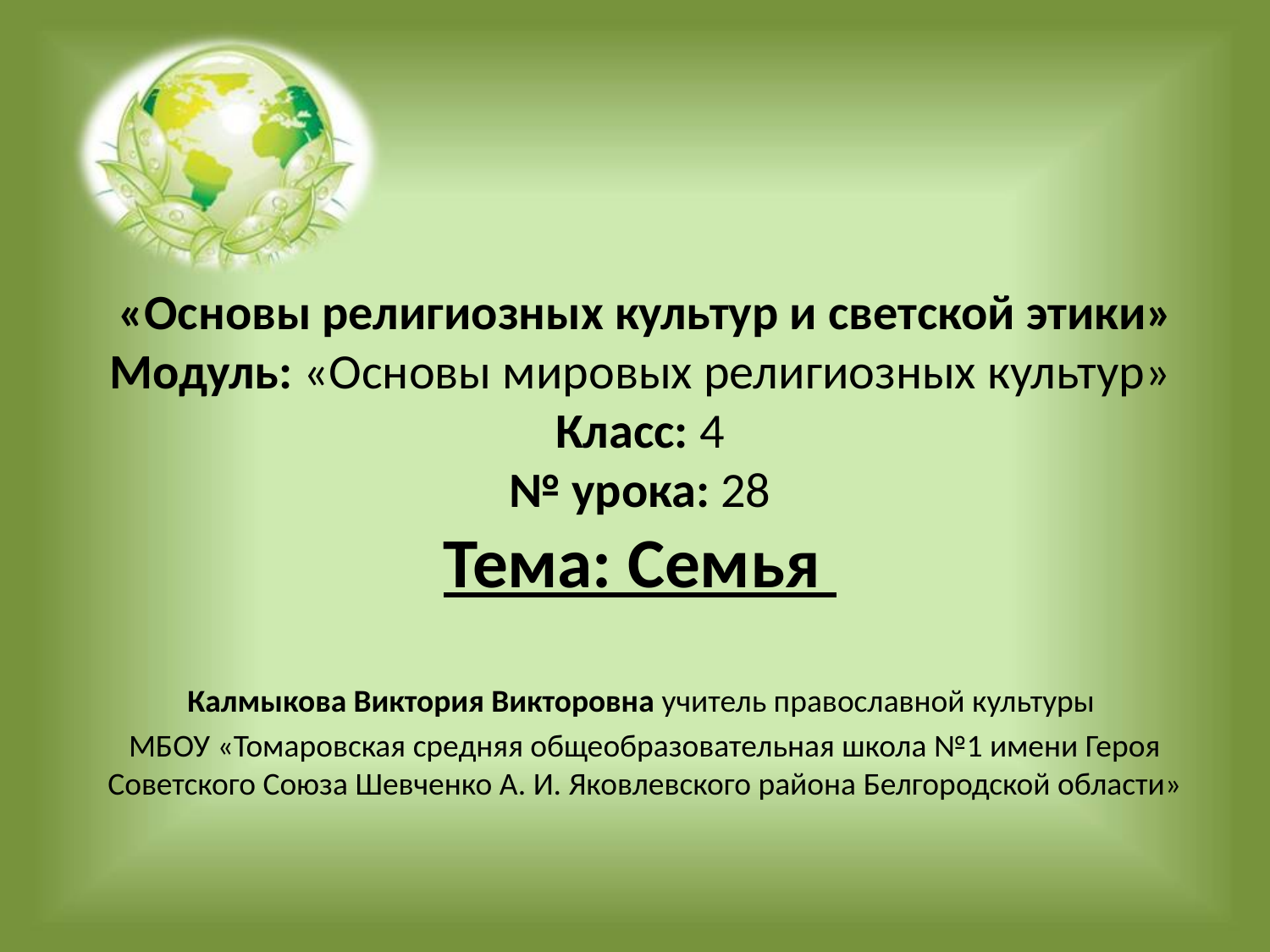

# «Основы религиозных культур и светской этики» Модуль: «Основы мировых религиозных культур» Класс: 4 № урока: 28 Тема: Семья
Калмыкова Виктория Викторовна учитель православной культуры
МБОУ «Томаровская средняя общеобразовательная школа №1 имени Героя Советского Союза Шевченко А. И. Яковлевского района Белгородской области»